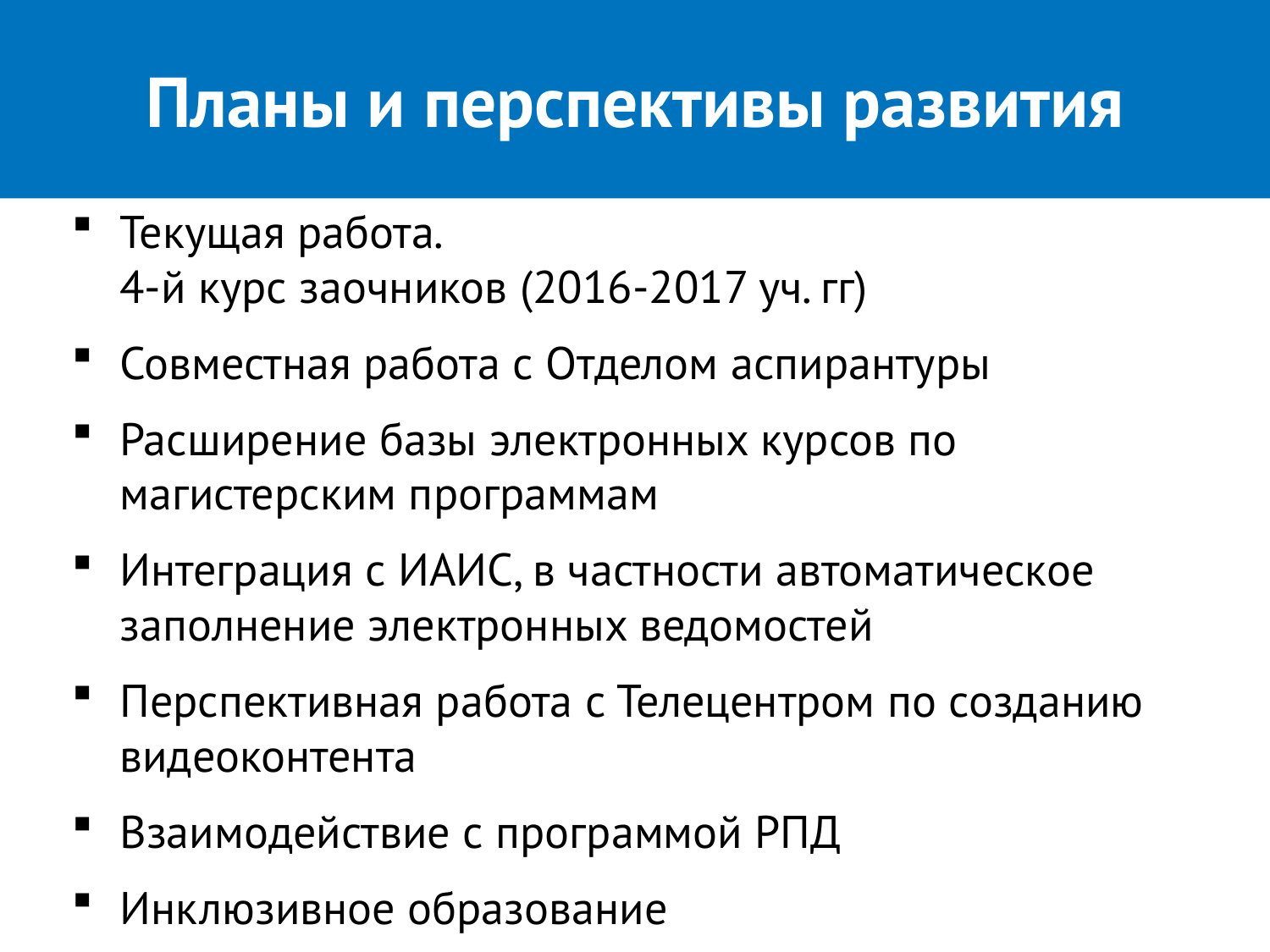

# Планы и перспективы развития
Текущая работа.
4-й курс заочников (2016-2017 уч. гг)
Совместная работа с Отделом аспирантуры
Расширение базы электронных курсов по магистерским программам
Интеграция с ИАИС, в частности автоматическое заполнение электронных ведомостей
Перспективная работа с Телецентром по созданию видеоконтента
Взаимодействие с программой РПД
Инклюзивное образование